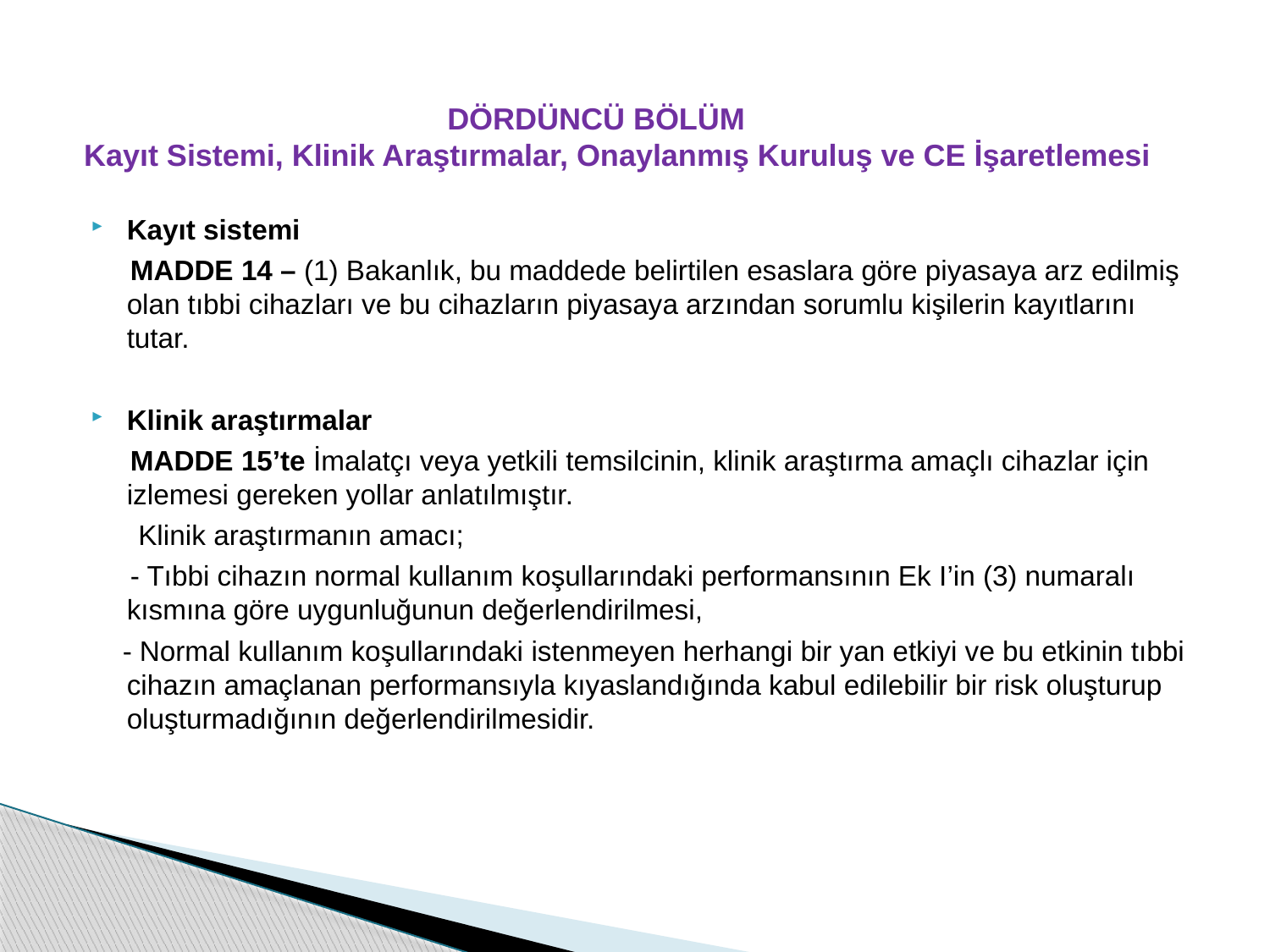

# DÖRDÜNCÜ BÖLÜM Kayıt Sistemi, Klinik Araştırmalar, Onaylanmış Kuruluş ve CE İşaretlemesi
Kayıt sistemi
     MADDE 14 – (1) Bakanlık, bu maddede belirtilen esaslara göre piyasaya arz edilmiş olan tıbbi cihazları ve bu cihazların piyasaya arzından sorumlu kişilerin kayıtlarını tutar.

Klinik araştırmalar
     MADDE 15’te İmalatçı veya yetkili temsilcinin, klinik araştırma amaçlı cihazlar için izlemesi gereken yollar anlatılmıştır.
      Klinik araştırmanın amacı;
     - Tıbbi cihazın normal kullanım koşullarındaki performansının Ek I’in (3) numaralı kısmına göre uygunluğunun değerlendirilmesi,
    - Normal kullanım koşullarındaki istenmeyen herhangi bir yan etkiyi ve bu etkinin tıbbi cihazın amaçlanan performansıyla kıyaslandığında kabul edilebilir bir risk oluşturup oluşturmadığının değerlendirilmesidir.